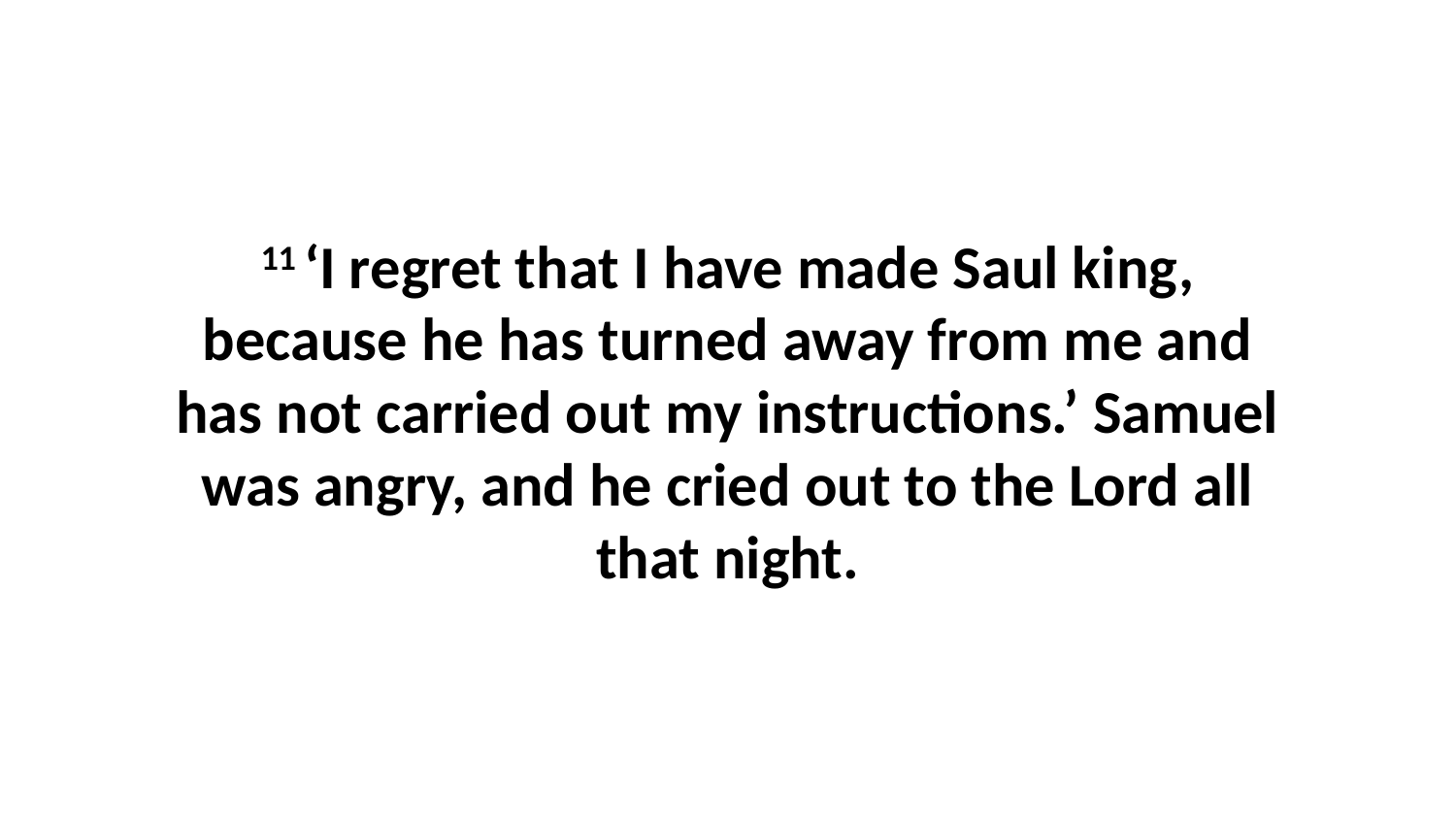

11 ‘I regret that I have made Saul king, because he has turned away from me and has not carried out my instructions.’ Samuel was angry, and he cried out to the Lord all that night.